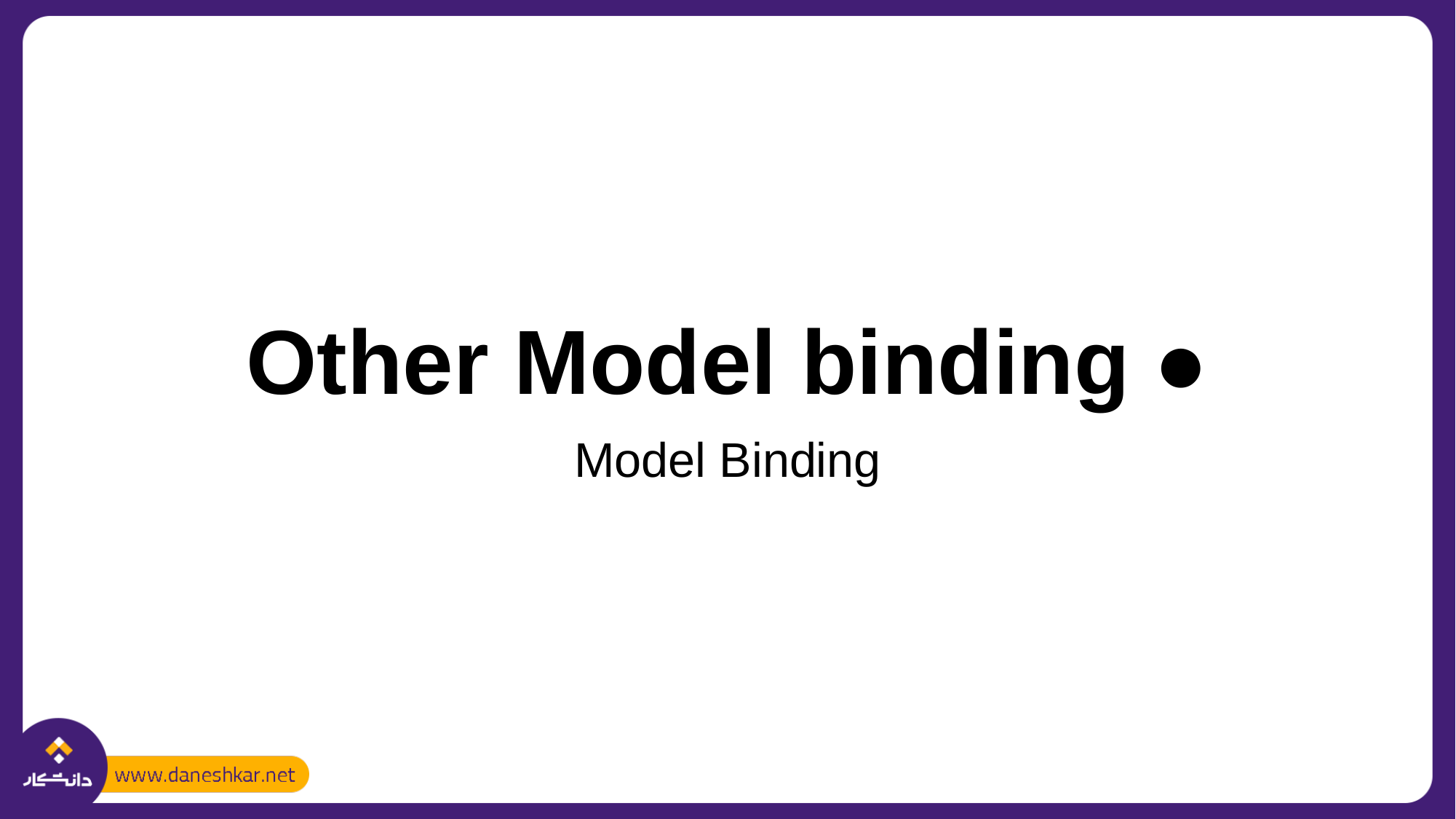

# ● Other Model binding
Model Binding